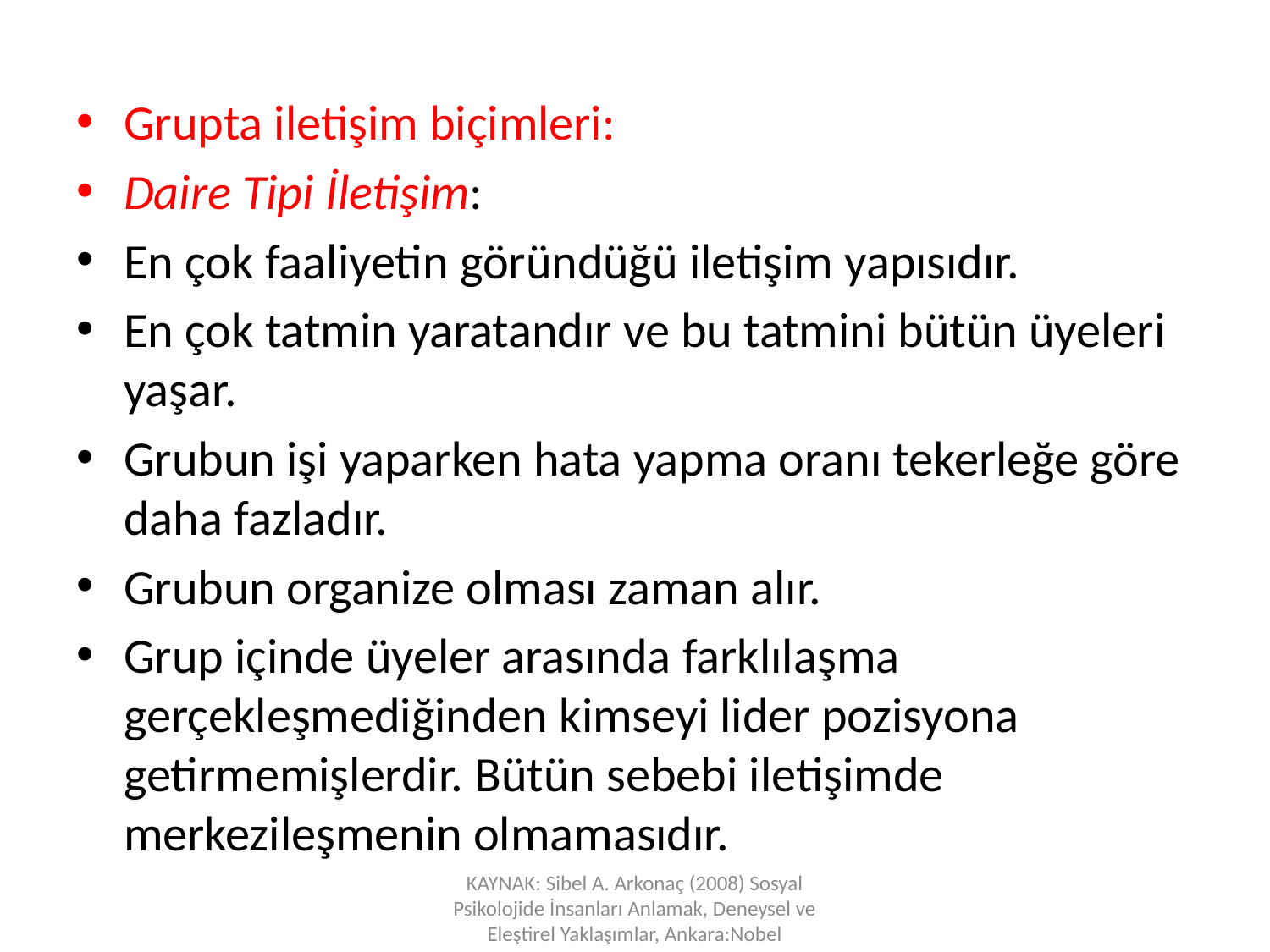

Grupta iletişim biçimleri:
Daire Tipi İletişim:
En çok faaliyetin göründüğü iletişim yapısıdır.
En çok tatmin yaratandır ve bu tatmini bütün üyeleri yaşar.
Grubun işi yaparken hata yapma oranı tekerleğe göre daha fazladır.
Grubun organize olması zaman alır.
Grup içinde üyeler arasında farklılaşma gerçekleşmediğinden kimseyi lider pozisyona getirmemişlerdir. Bütün sebebi iletişimde merkezileşmenin olmamasıdır.

KAYNAK: Sibel A. Arkonaç (2008) Sosyal Psikolojide İnsanları Anlamak, Deneysel ve Eleştirel Yaklaşımlar, Ankara:Nobel